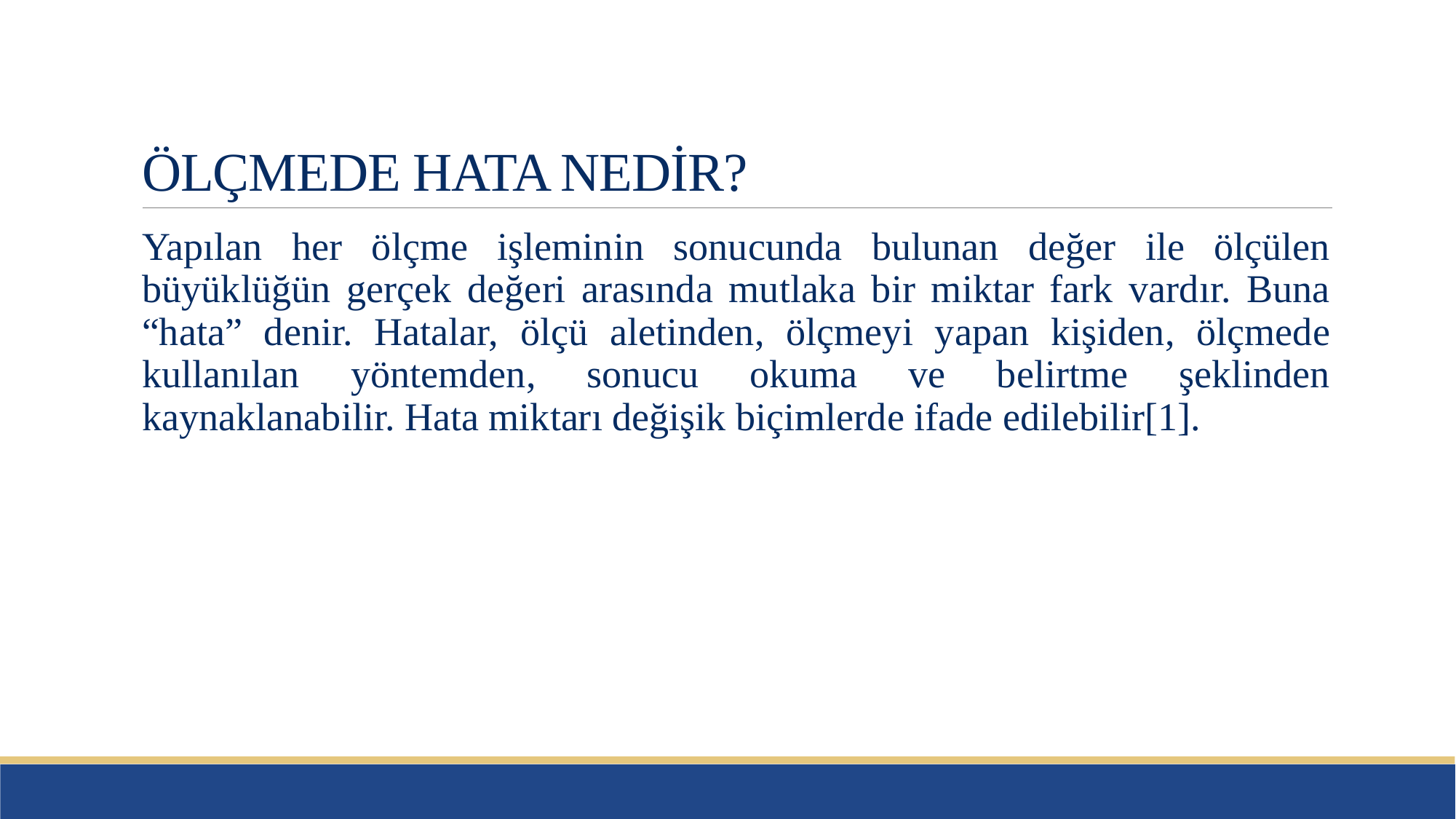

# ÖLÇMEDE HATA NEDİR?
Yapılan her ölçme işleminin sonucunda bulunan değer ile ölçülen büyüklüğün gerçek değeri arasında mutlaka bir miktar fark vardır. Buna “hata” denir. Hatalar, ölçü aletinden, ölçmeyi yapan kişiden, ölçmede kullanılan yöntemden, sonucu okuma ve belirtme şeklinden kaynaklanabilir. Hata miktarı değişik biçimlerde ifade edilebilir[1].